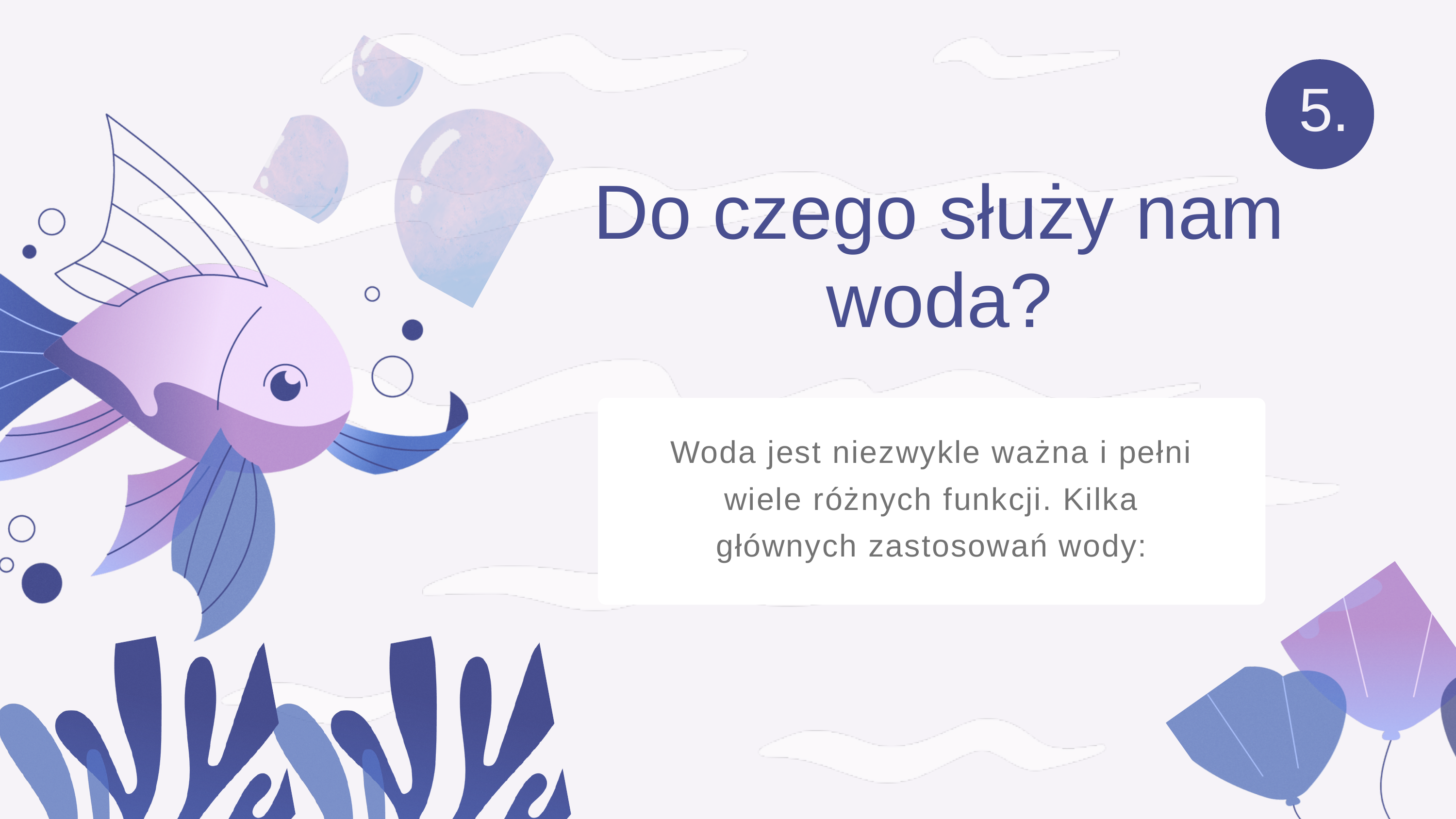

5.

Do czego służy nam woda?

Woda jest niezwykle ważna i pełni wiele różnych funkcji. Kilka głównych zastosowań wody: